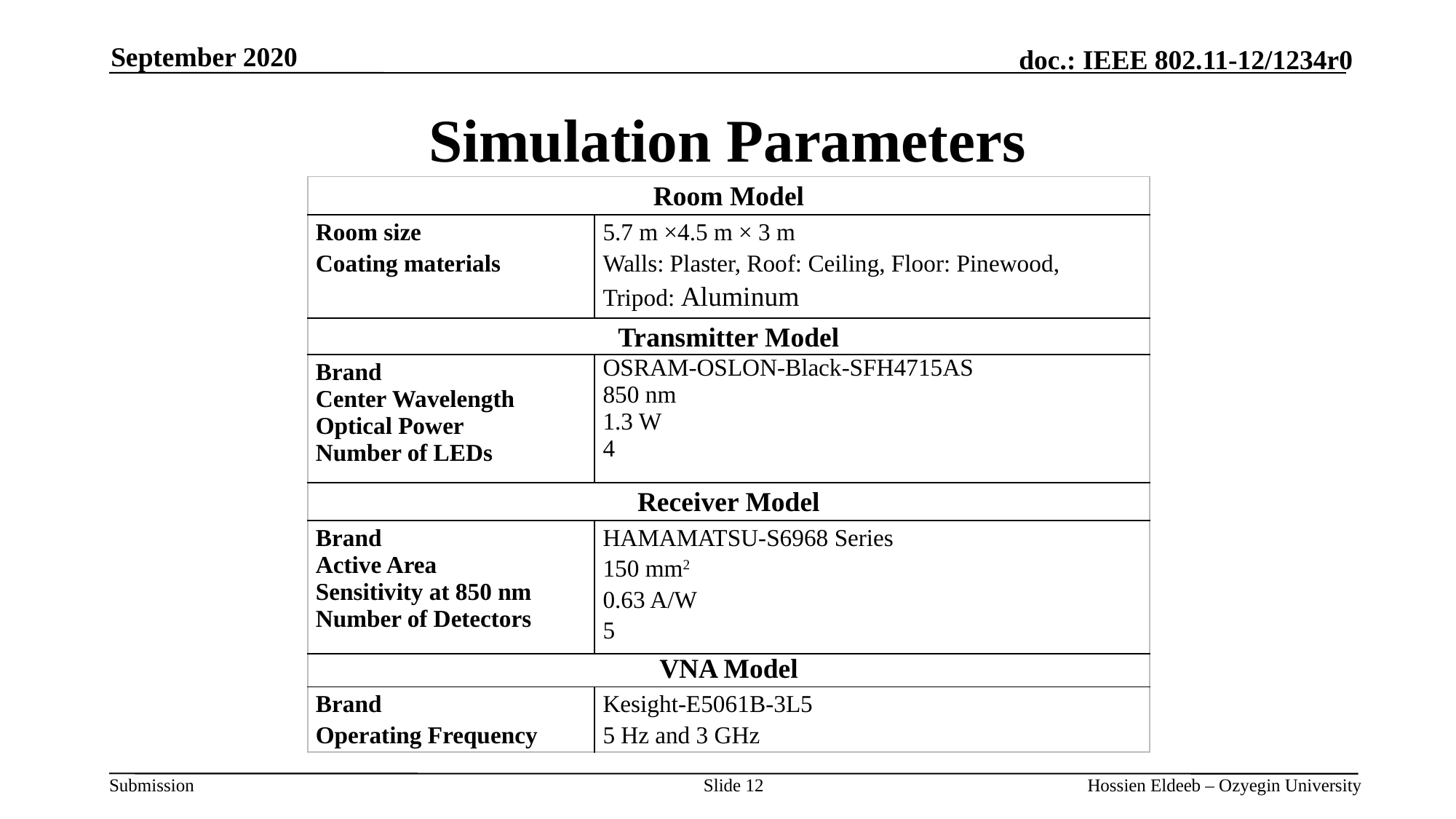

September 2020
# Simulation Parameters
| Room Model |  |
| --- | --- |
| Room size Coating materials | 5.7 m ×4.5 m × 3 m Walls: Plaster, Roof: Ceiling, Floor: Pinewood, Tripod: Aluminum |
| Transmitter Model |  |
| Brand Center Wavelength Optical Power Number of LEDs | OSRAM-OSLON-Black-SFH4715AS 850 nm 1.3 W 4 |
| Receiver Model |  |
| Brand Active Area Sensitivity at 850 nm Number of Detectors | HAMAMATSU-S6968 Series 150 mm2 0.63 A/W 5 |
| VNA Model |  |
| Brand Operating Frequency | Kesight-E5061B-3L5 5 Hz and 3 GHz |
Slide 12